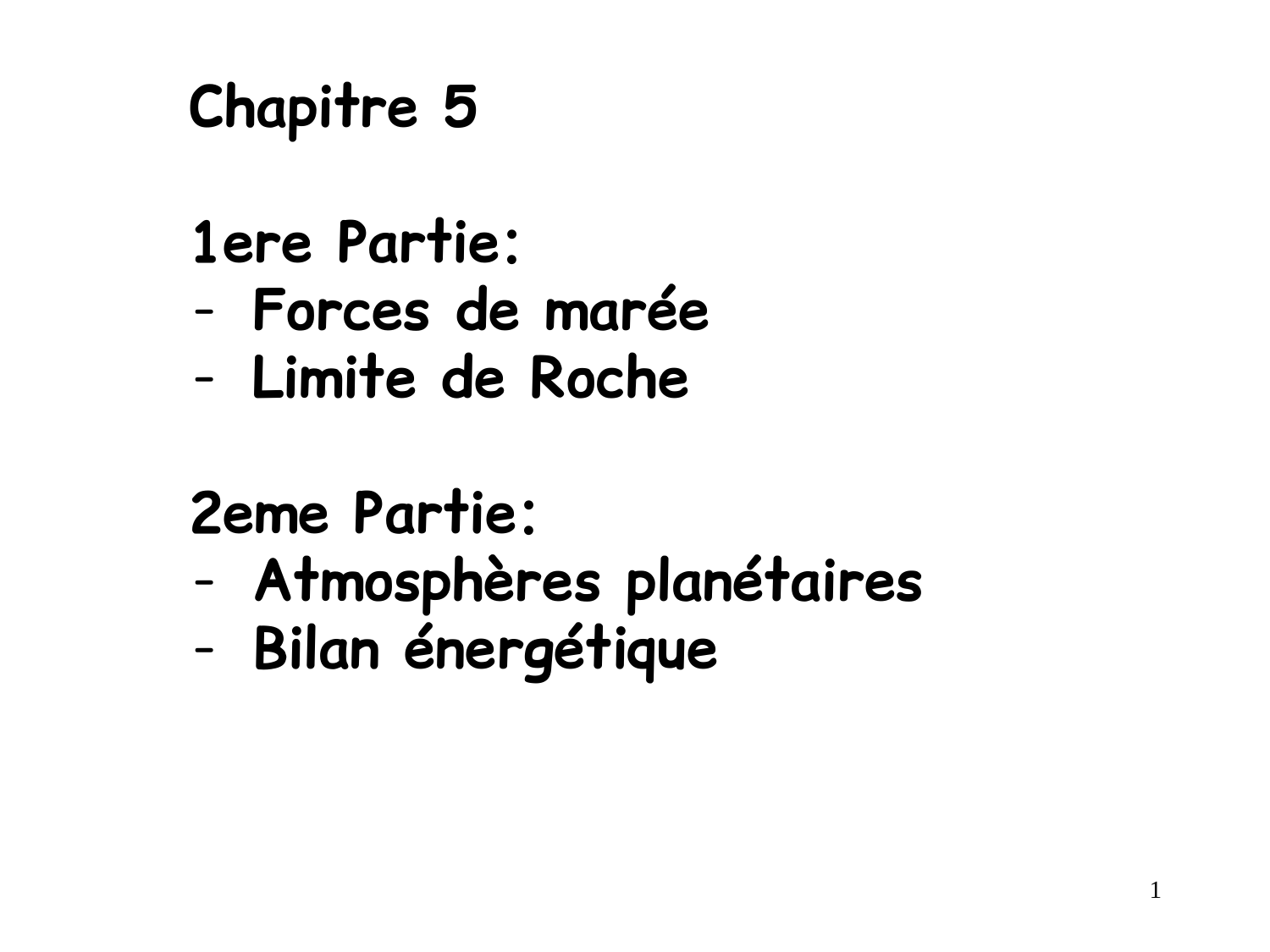

# Chapitre 5 1ere Partie:
Forces de marée
Limite de Roche

2eme Partie:
Atmosphères planétaires
Bilan énergétique

1